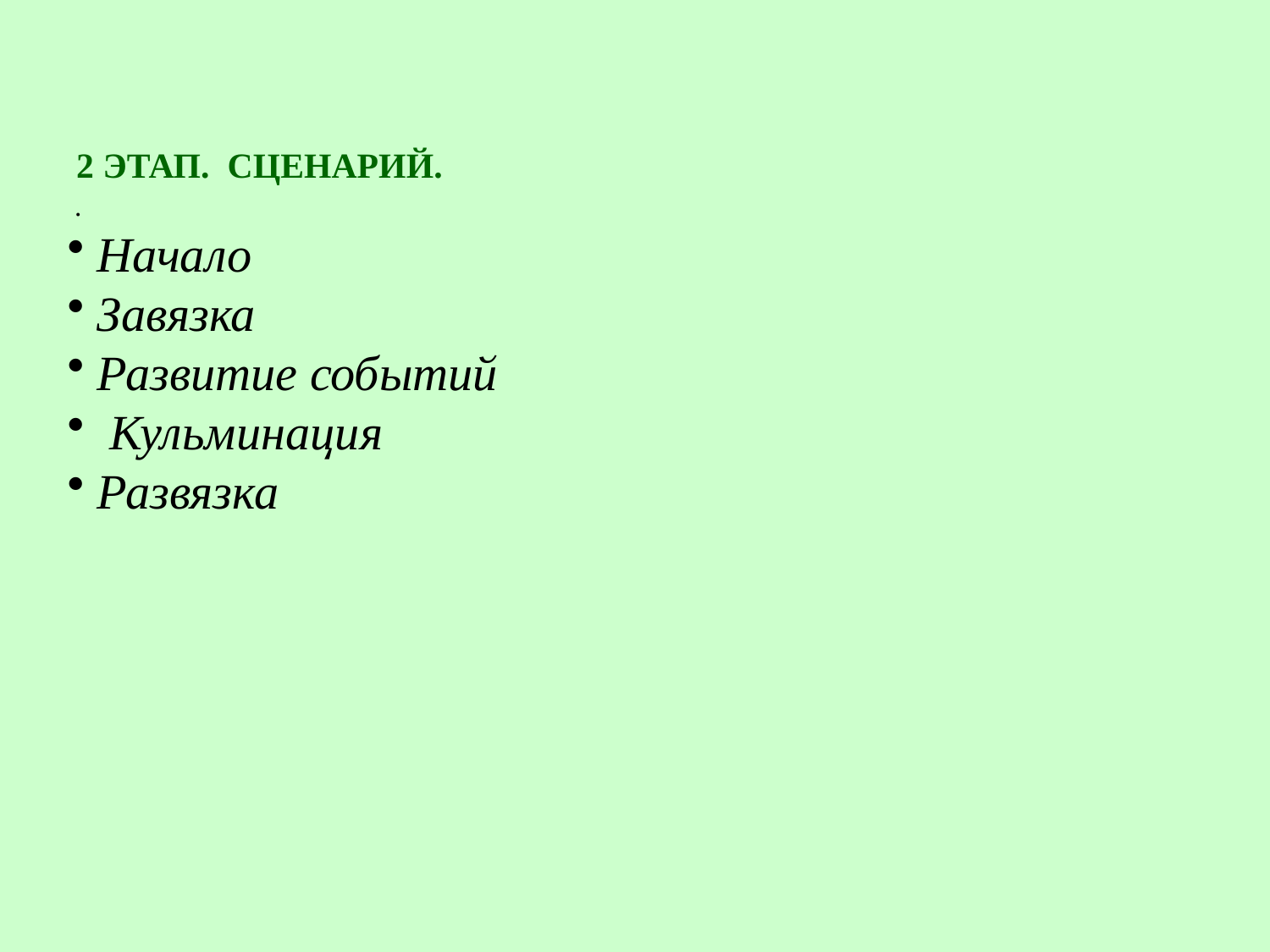

2 ЭТАП.  СЦЕНАРИЙ.
 .
Начало
Завязка
Развитие событий
 Кульминация
Развязка